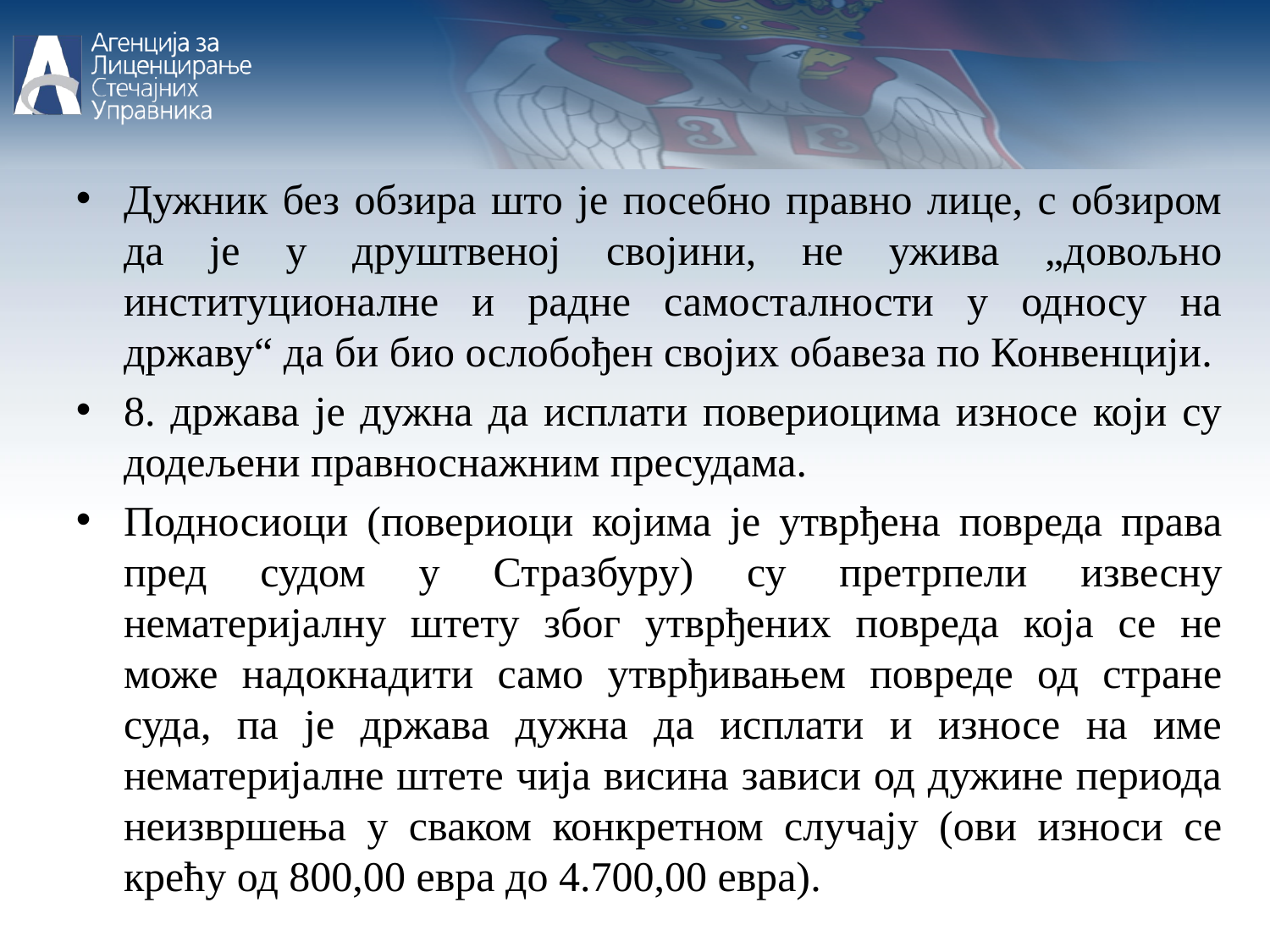

Дужник без обзира што је посебно правно лице, с обзиром да је у друштвеној својини, не ужива „довољно институционалне и радне самосталности у односу на државу“ да би био ослобођен својих обавеза по Конвенцији.
8. држава је дужна да исплати повериоцима износе који су додељени правноснажним пресудама.
Подносиоци (повериоци којима је утврђена повреда права пред судом у Стразбуру) су претрпели извесну нематеријалну штету због утврђених повреда која се не може надокнадити само утврђивањем повреде од стране суда, па је држава дужна да исплати и износе на име нематеријалне штете чија висина зависи од дужине периода неизвршења у сваком конкретном случају (ови износи се крећу од 800,00 евра до 4.700,00 евра).